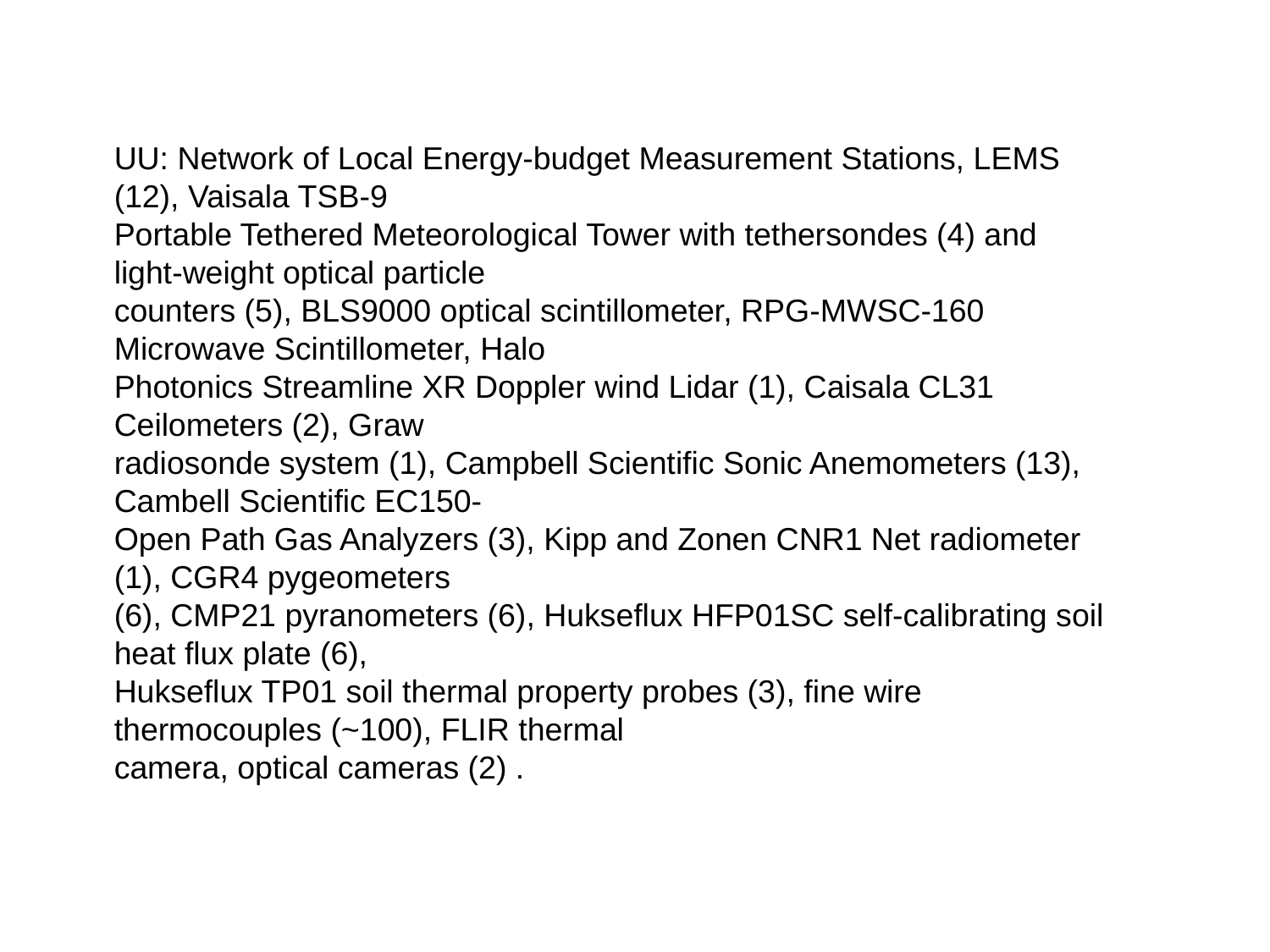

UU: Network of Local Energy-budget Measurement Stations, LEMS (12), Vaisala TSB-9
Portable Tethered Meteorological Tower with tethersondes (4) and light-weight optical particle
counters (5), BLS9000 optical scintillometer, RPG-MWSC-160 Microwave Scintillometer, Halo
Photonics Streamline XR Doppler wind Lidar (1), Caisala CL31 Ceilometers (2), Graw
radiosonde system (1), Campbell Scientific Sonic Anemometers (13), Cambell Scientific EC150-
Open Path Gas Analyzers (3), Kipp and Zonen CNR1 Net radiometer (1), CGR4 pygeometers
(6), CMP21 pyranometers (6), Hukseflux HFP01SC self-calibrating soil heat flux plate (6),
Hukseflux TP01 soil thermal property probes (3), fine wire thermocouples (~100), FLIR thermal
camera, optical cameras (2) .